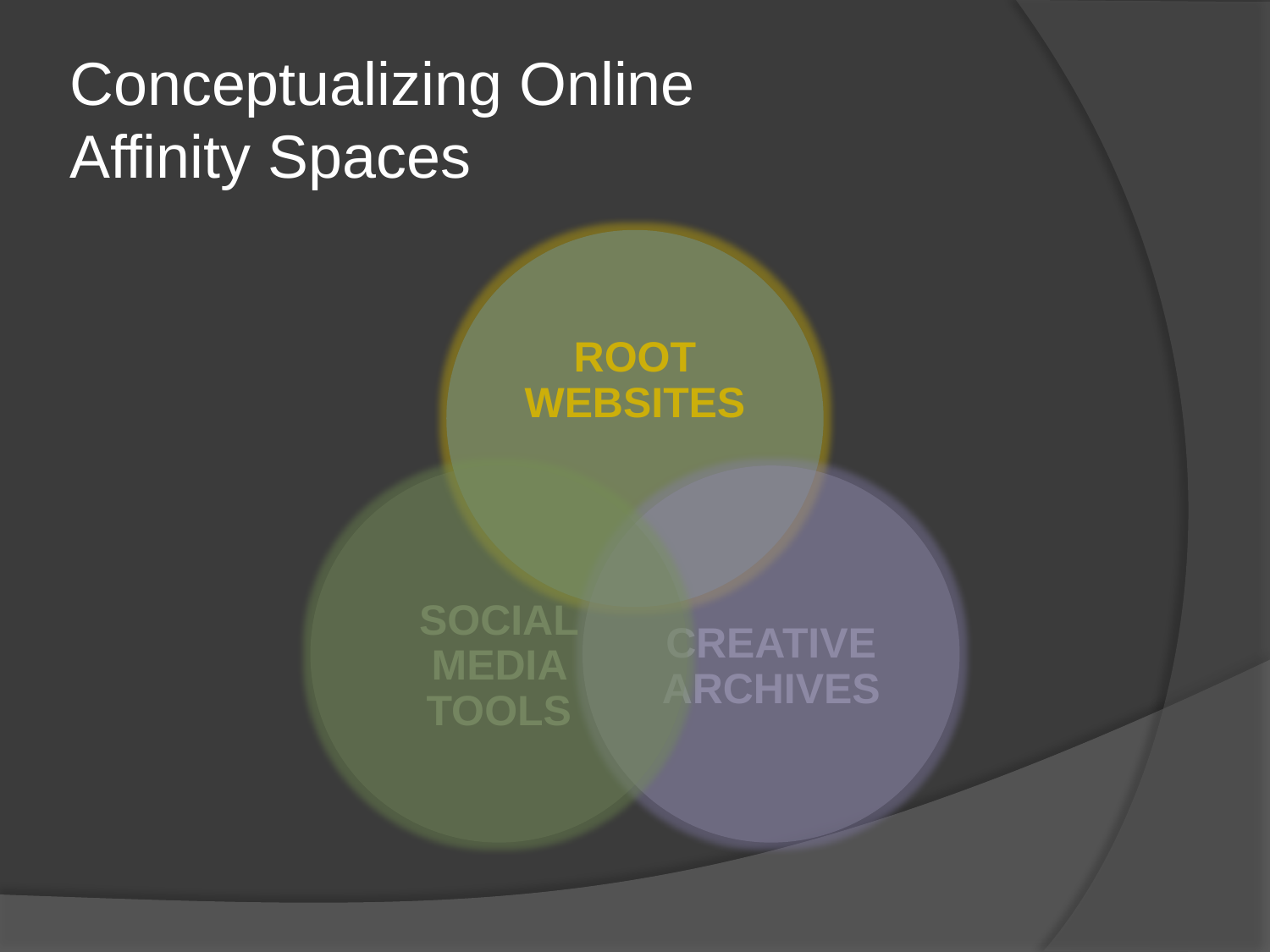

# Conceptualizing Online Affinity Spaces
ROOT WEBSITES
CREATIVE ARCHIVES
SOCIAL MEDIA TOOLS